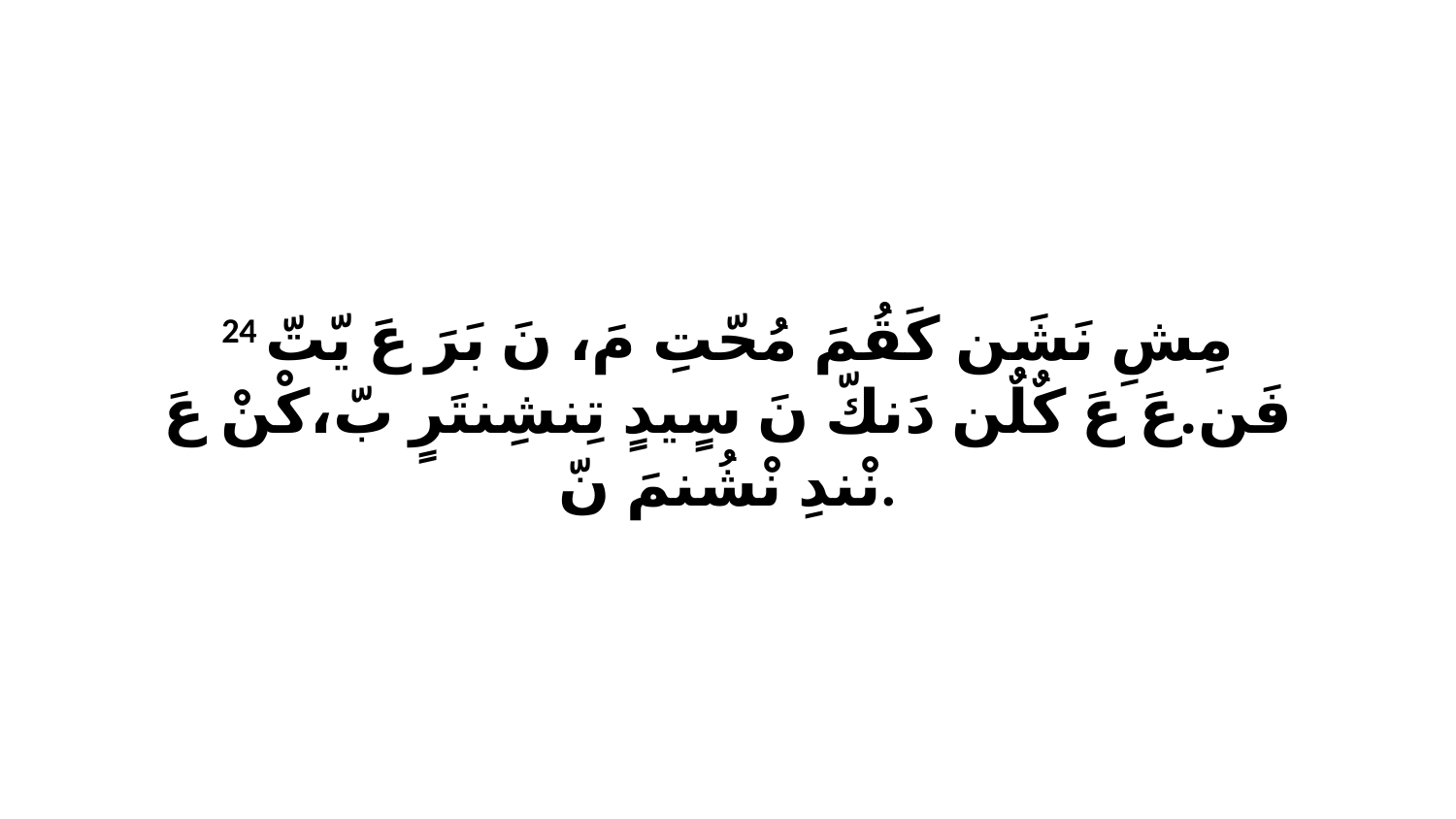

24 مِشِ نَشَن كَقُمَ مُحّتِ مَ، نَ بَرَ عَ يّتّ فَن.عَ عَ كٌلٌن دَنكّ نَ سٍيدٍ تِنشِنتَرٍ بّ،كْنْ عَ نْندِ نْشُنمَ نّ.